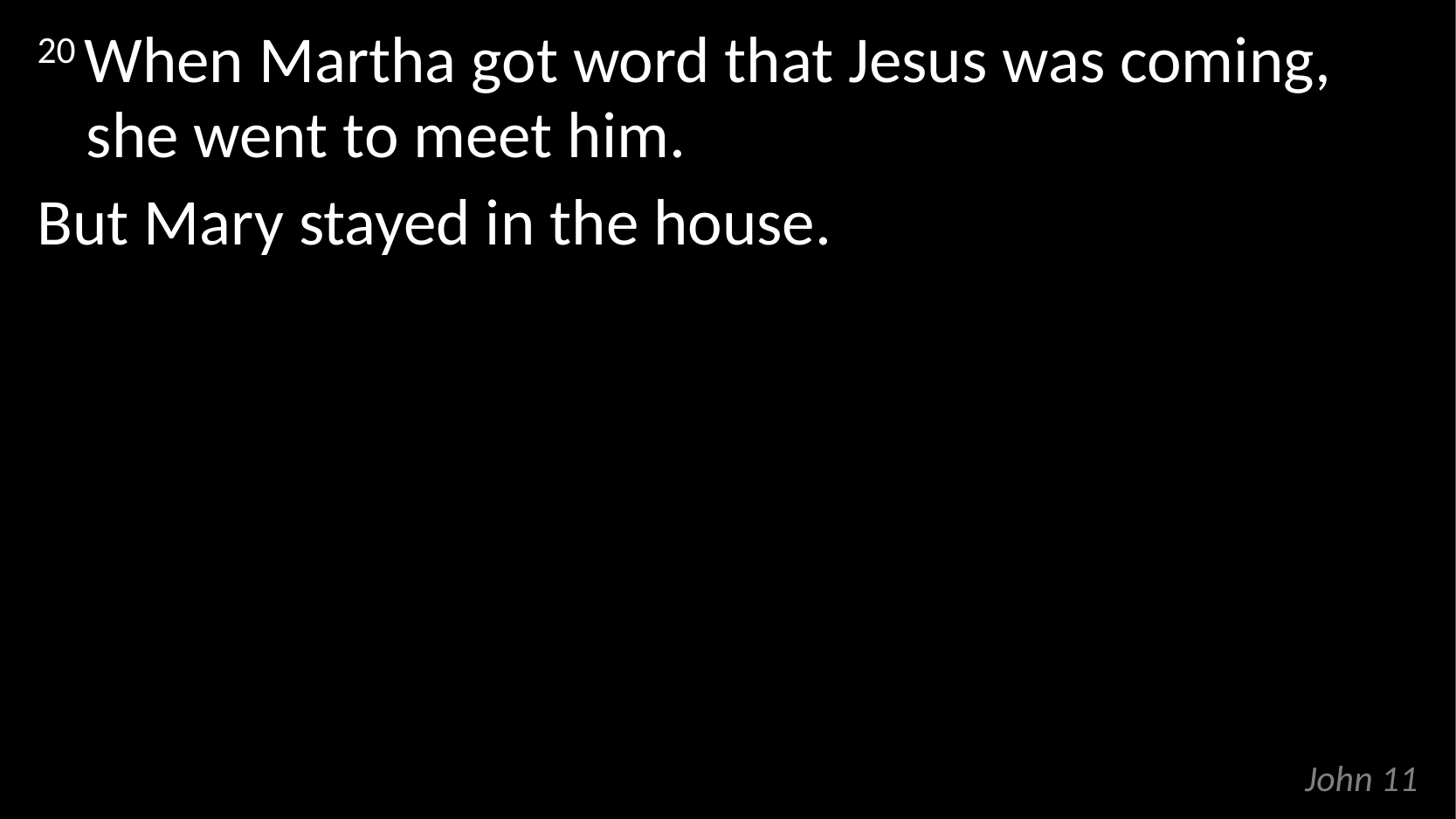

20 When Martha got word that Jesus was coming, she went to meet him.
But Mary stayed in the house.
# John 11